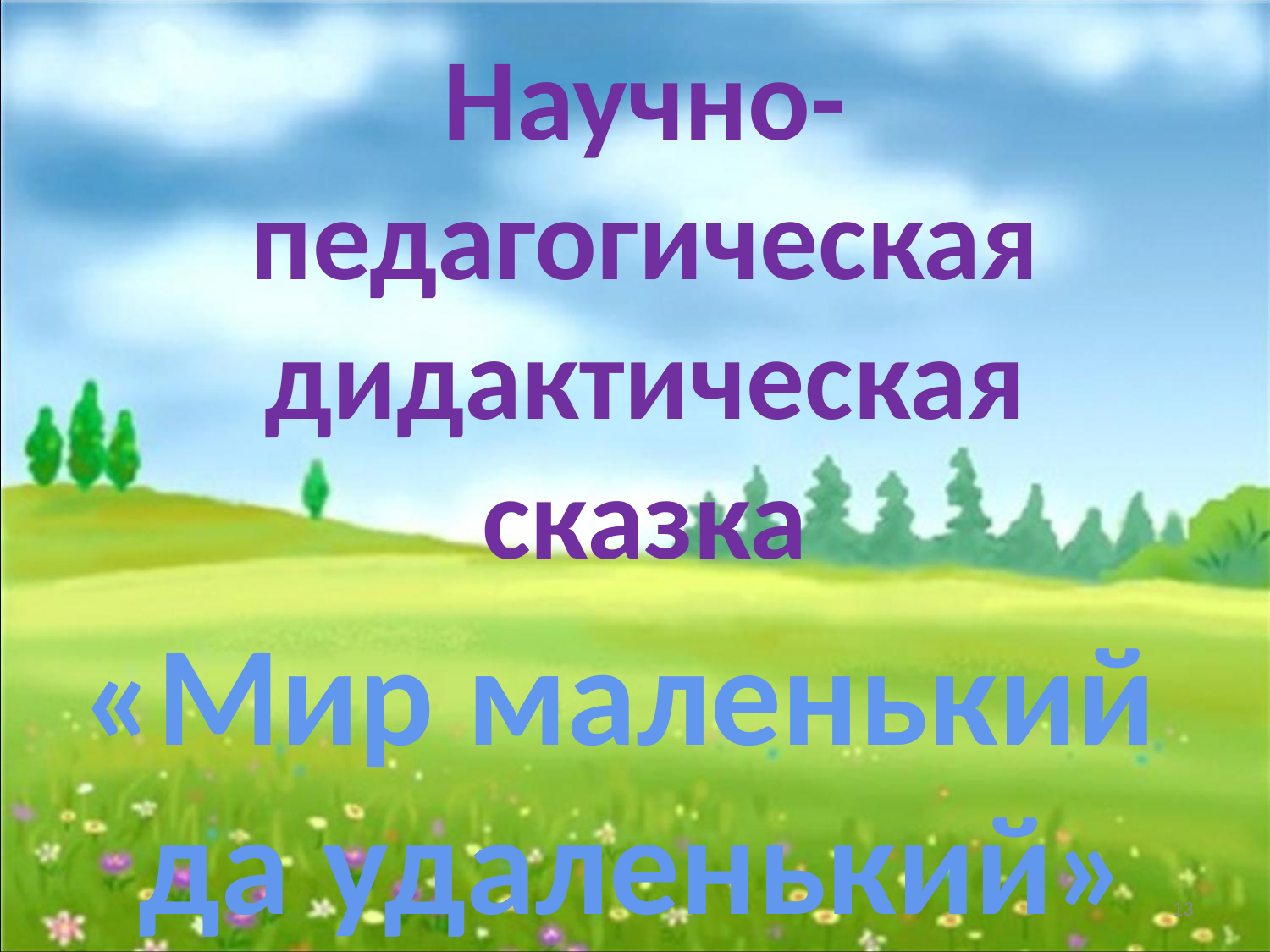

# Научно-педагогическая дидактическая сказка
«Мир маленький
да удаленький»